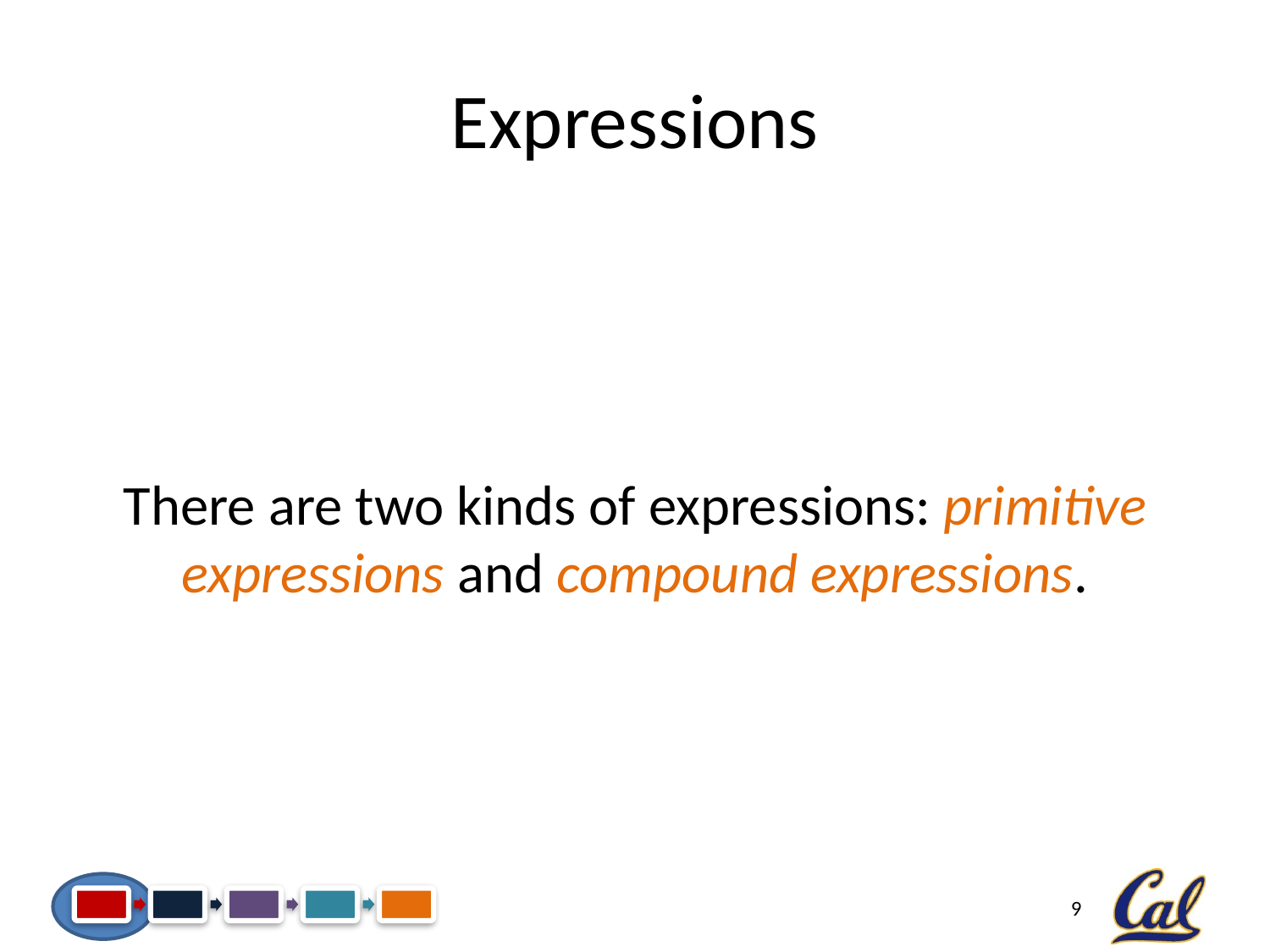

# Expressions
There are two kinds of expressions: primitive expressions and compound expressions.